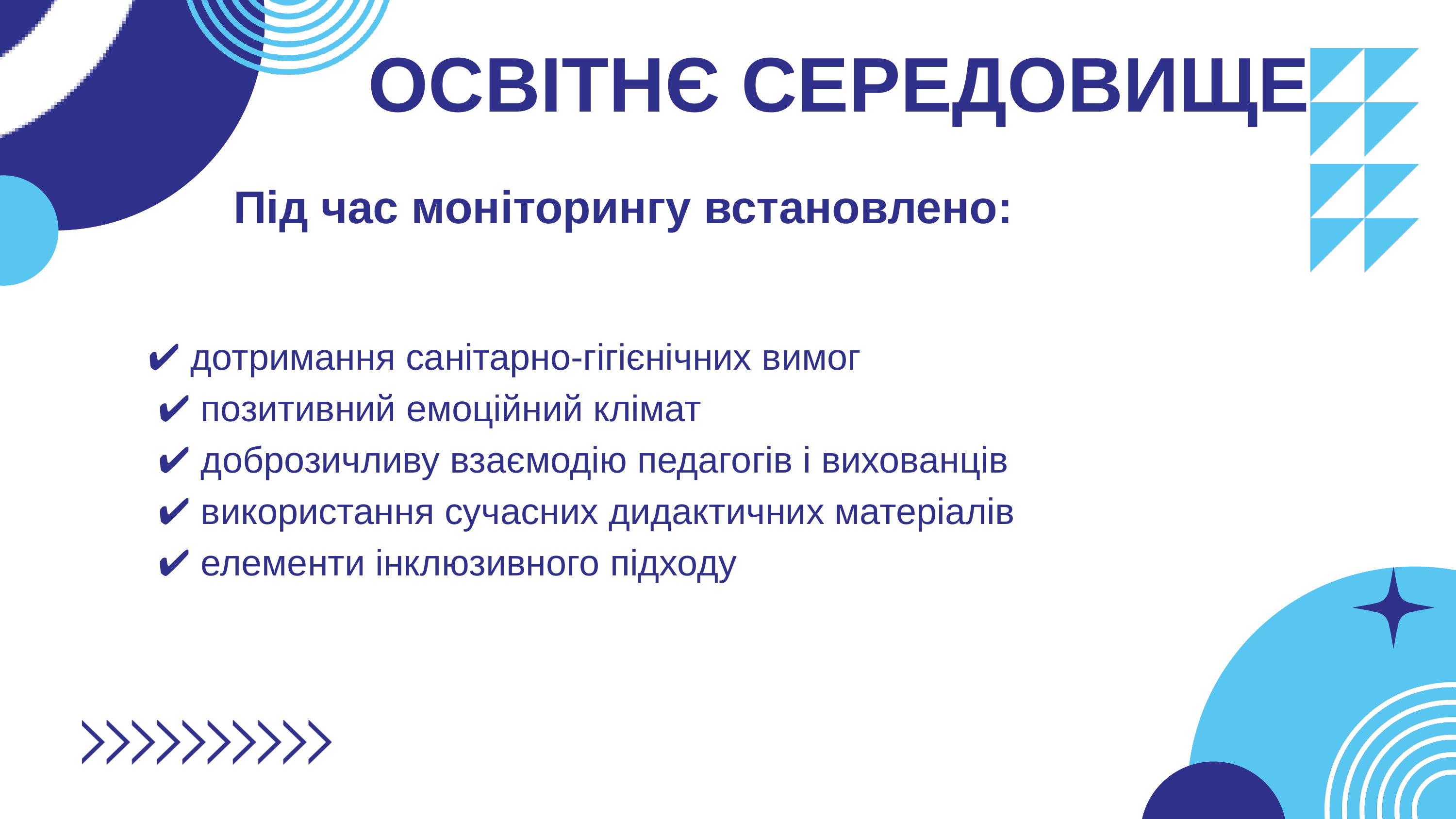

ОСВІТНЄ СЕРЕДОВИЩЕ

Під час моніторингу встановлено:

✔ дотримання санітарно-гігієнічних вимог
 ✔ позитивний емоційний клімат
 ✔ доброзичливу взаємодію педагогів і вихованців
 ✔ використання сучасних дидактичних матеріалів
 ✔ елементи інклюзивного підходу